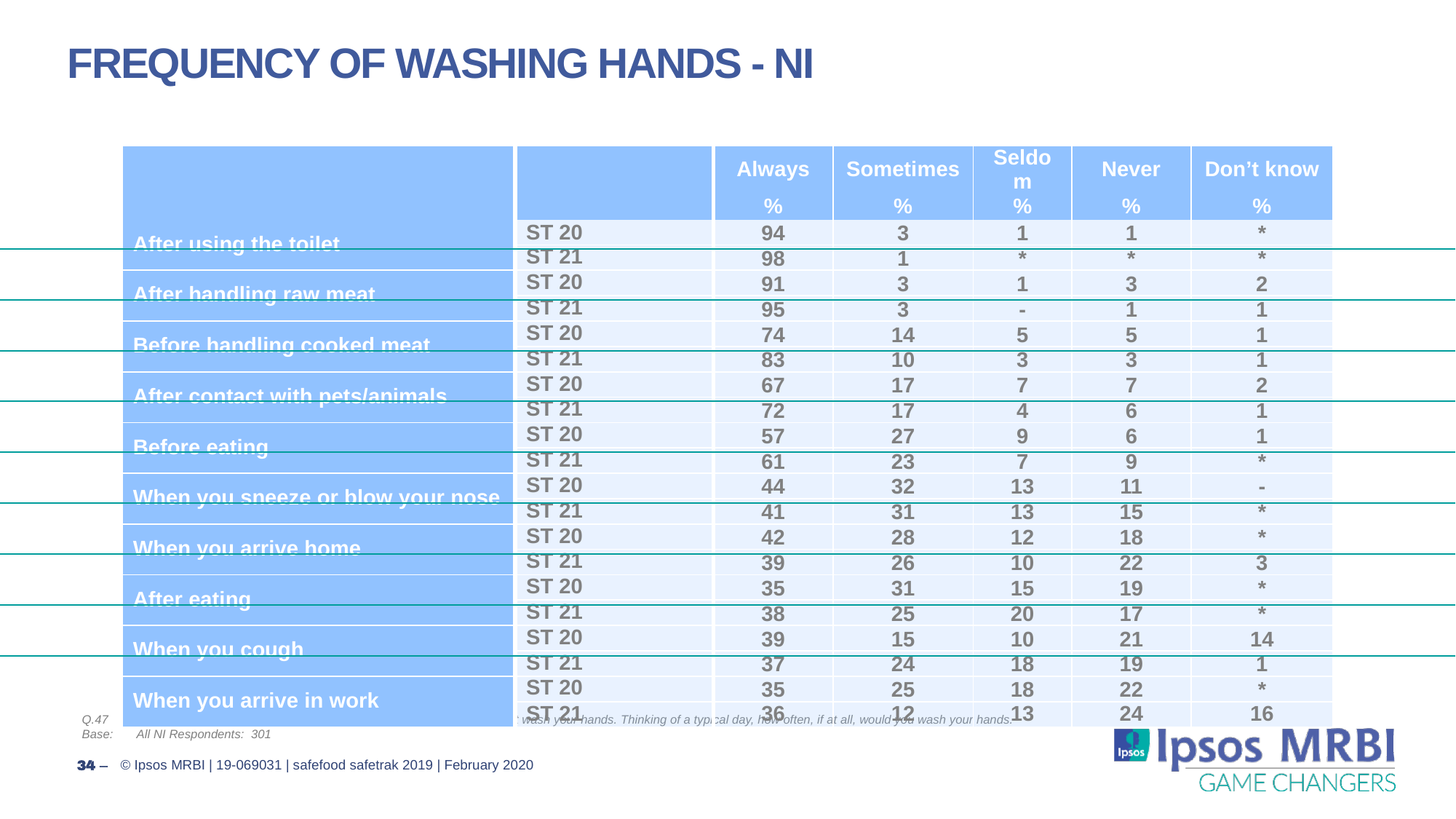

# Frequency Of Washing Hands - NI
|  |  | Always | Sometimes | Seldom | Never | Don’t know |
| --- | --- | --- | --- | --- | --- | --- |
|  |  | % | % | % | % | % |
| After using the toilet | ST 20 | 94 | 3 | 1 | 1 | \* |
|  | ST 21 | 98 | 1 | \* | \* | \* |
| After handling raw meat | ST 20 | 91 | 3 | 1 | 3 | 2 |
|  | ST 21 | 95 | 3 | - | 1 | 1 |
| Before handling cooked meat | ST 20 | 74 | 14 | 5 | 5 | 1 |
|  | ST 21 | 83 | 10 | 3 | 3 | 1 |
| After contact with pets/animals | ST 20 | 67 | 17 | 7 | 7 | 2 |
|  | ST 21 | 72 | 17 | 4 | 6 | 1 |
| Before eating | ST 20 | 57 | 27 | 9 | 6 | 1 |
|  | ST 21 | 61 | 23 | 7 | 9 | \* |
| When you sneeze or blow your nose | ST 20 | 44 | 32 | 13 | 11 | - |
|  | ST 21 | 41 | 31 | 13 | 15 | \* |
| When you arrive home | ST 20 | 42 | 28 | 12 | 18 | \* |
|  | ST 21 | 39 | 26 | 10 | 22 | 3 |
| After eating | ST 20 | 35 | 31 | 15 | 19 | \* |
|  | ST 21 | 38 | 25 | 20 | 17 | \* |
| When you cough | ST 20 | 39 | 15 | 10 | 21 | 14 |
|  | ST 21 | 37 | 24 | 18 | 19 | 1 |
| When you arrive in work | ST 20 | 35 | 25 | 18 | 22 | \* |
|  | ST 21 | 36 | 12 | 13 | 24 | 16 |
Q.47	I’m now going to read out some examples of when you may or may not wash your hands. Thinking of a typical day, how often, if at all, would you wash your hands.
Base:	All NI Respondents:  301
34 ‒